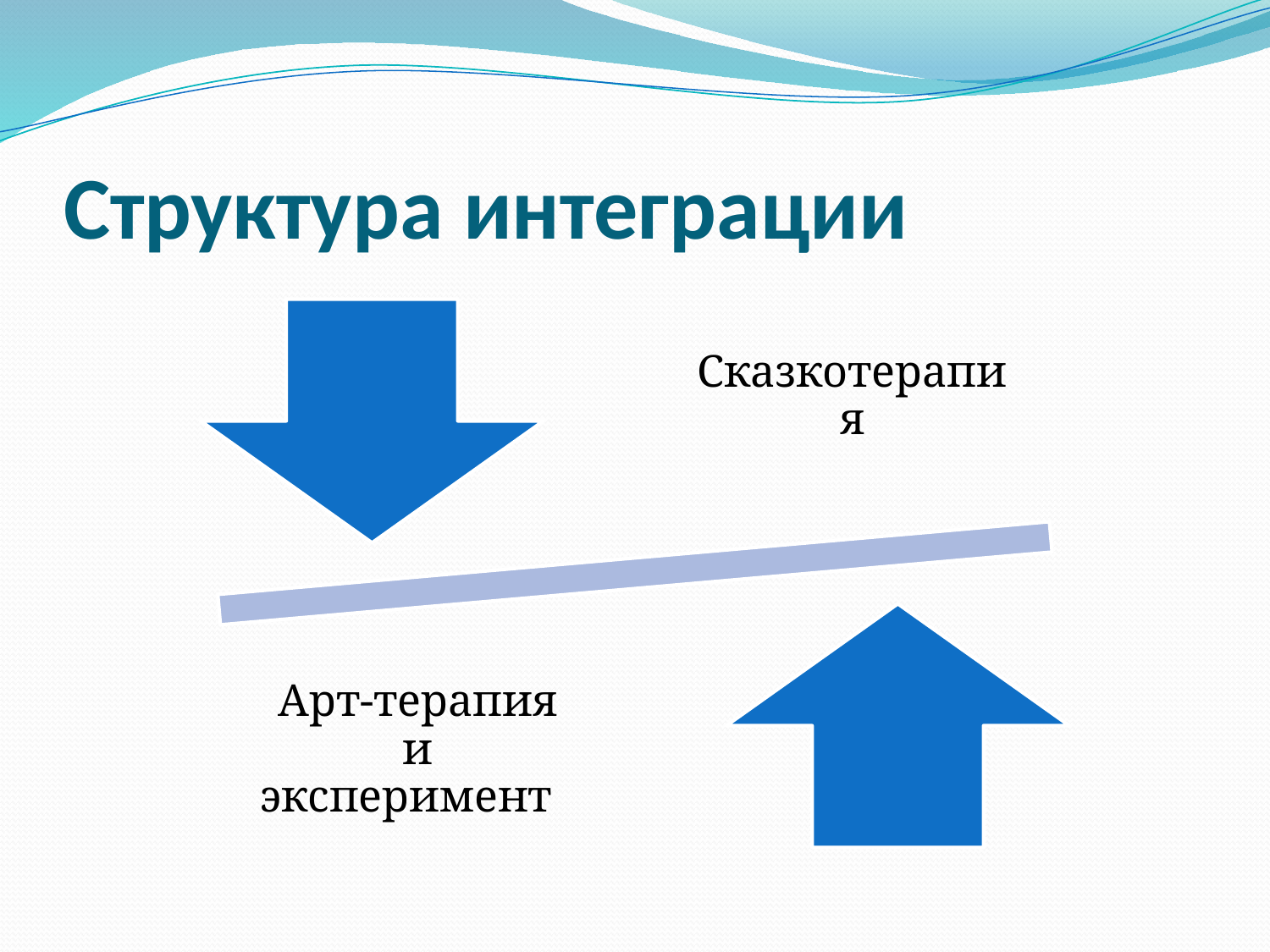

# Структура интеграции
Сказкотерапия
Арт-терапия и эксперимент